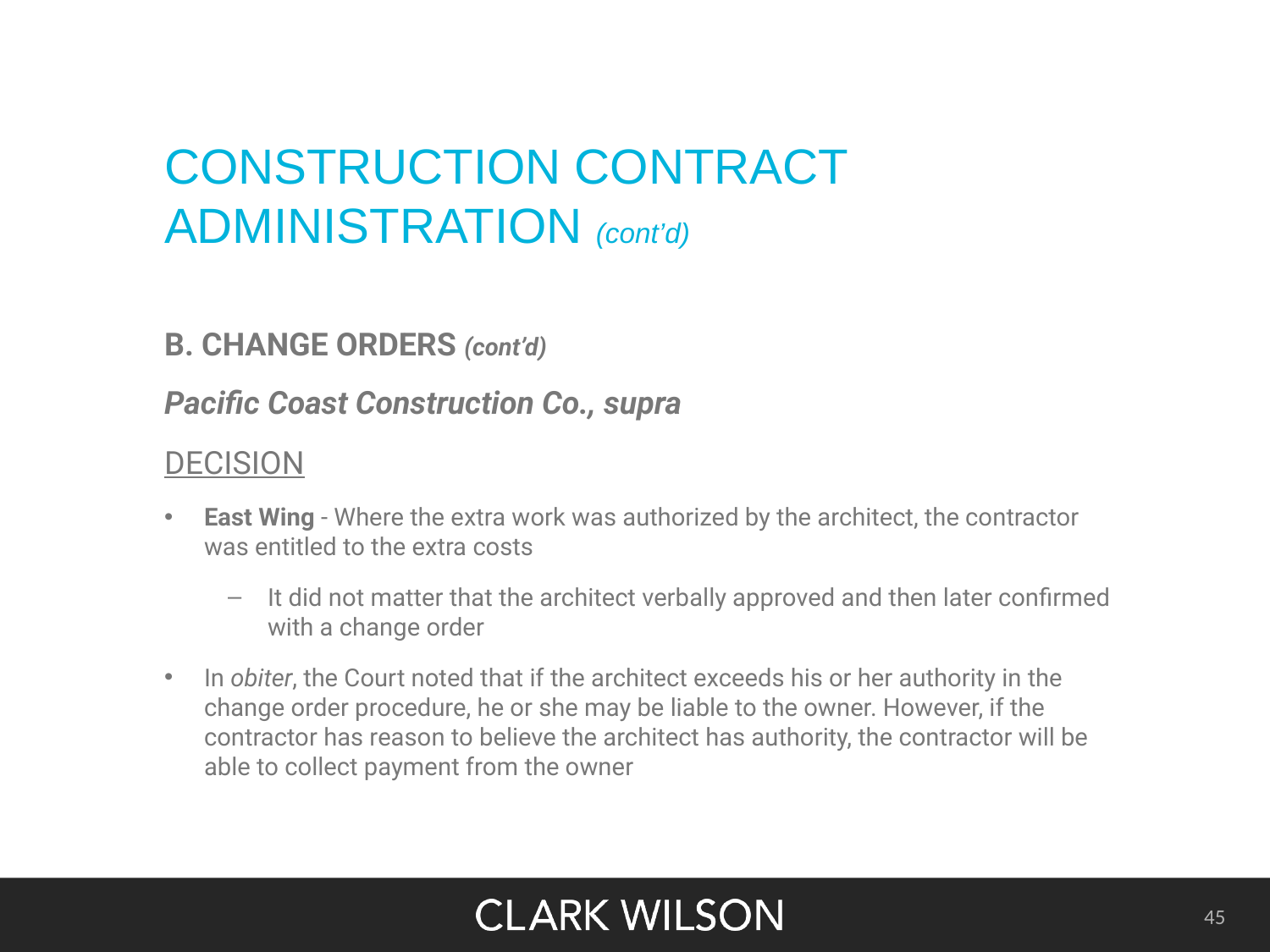

# CONSTRUCTION CONTRACT ADMINISTRATION (cont’d)
B. CHANGE ORDERS (cont’d)
Pacific Coast Construction Co., supra
DECISION
East Wing - Where the extra work was authorized by the architect, the contractor was entitled to the extra costs
It did not matter that the architect verbally approved and then later confirmed with a change order
In obiter, the Court noted that if the architect exceeds his or her authority in the change order procedure, he or she may be liable to the owner. However, if the contractor has reason to believe the architect has authority, the contractor will be able to collect payment from the owner
45